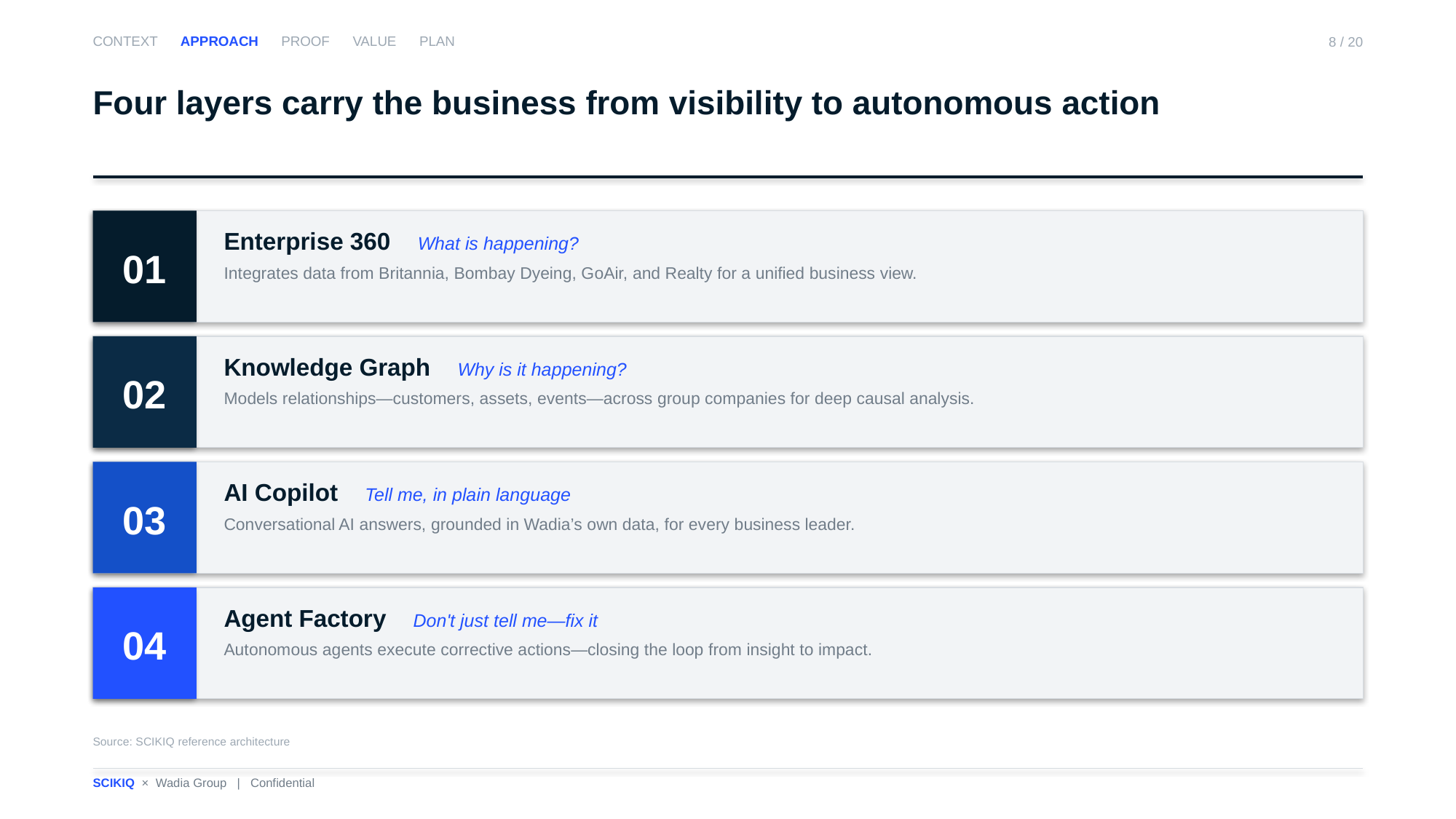

CONTEXT      APPROACH      PROOF      VALUE      PLAN
8 / 20
Four layers carry the business from visibility to autonomous action

01
Enterprise 360    What is happening?
Integrates data from Britannia, Bombay Dyeing, GoAir, and Realty for a unified business view.

02
Knowledge Graph    Why is it happening?
Models relationships—customers, assets, events—across group companies for deep causal analysis.

03
AI Copilot    Tell me, in plain language
Conversational AI answers, grounded in Wadia’s own data, for every business leader.

04
Agent Factory    Don't just tell me—fix it
Autonomous agents execute corrective actions—closing the loop from insight to impact.
Source: SCIKIQ reference architecture
SCIKIQ  ×  Wadia Group   |   Confidential